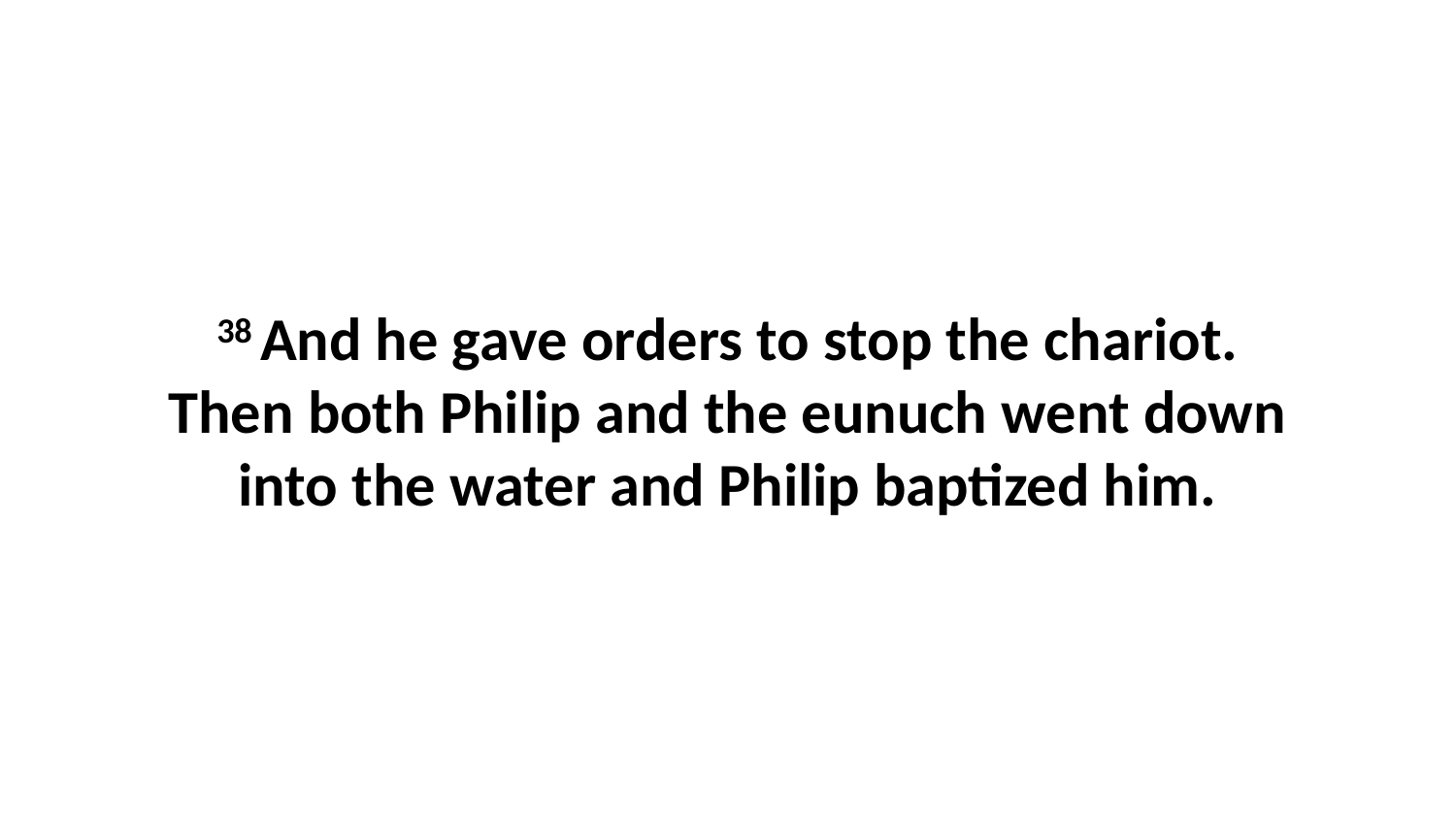

38 And he gave orders to stop the chariot. Then both Philip and the eunuch went down into the water and Philip baptized him.